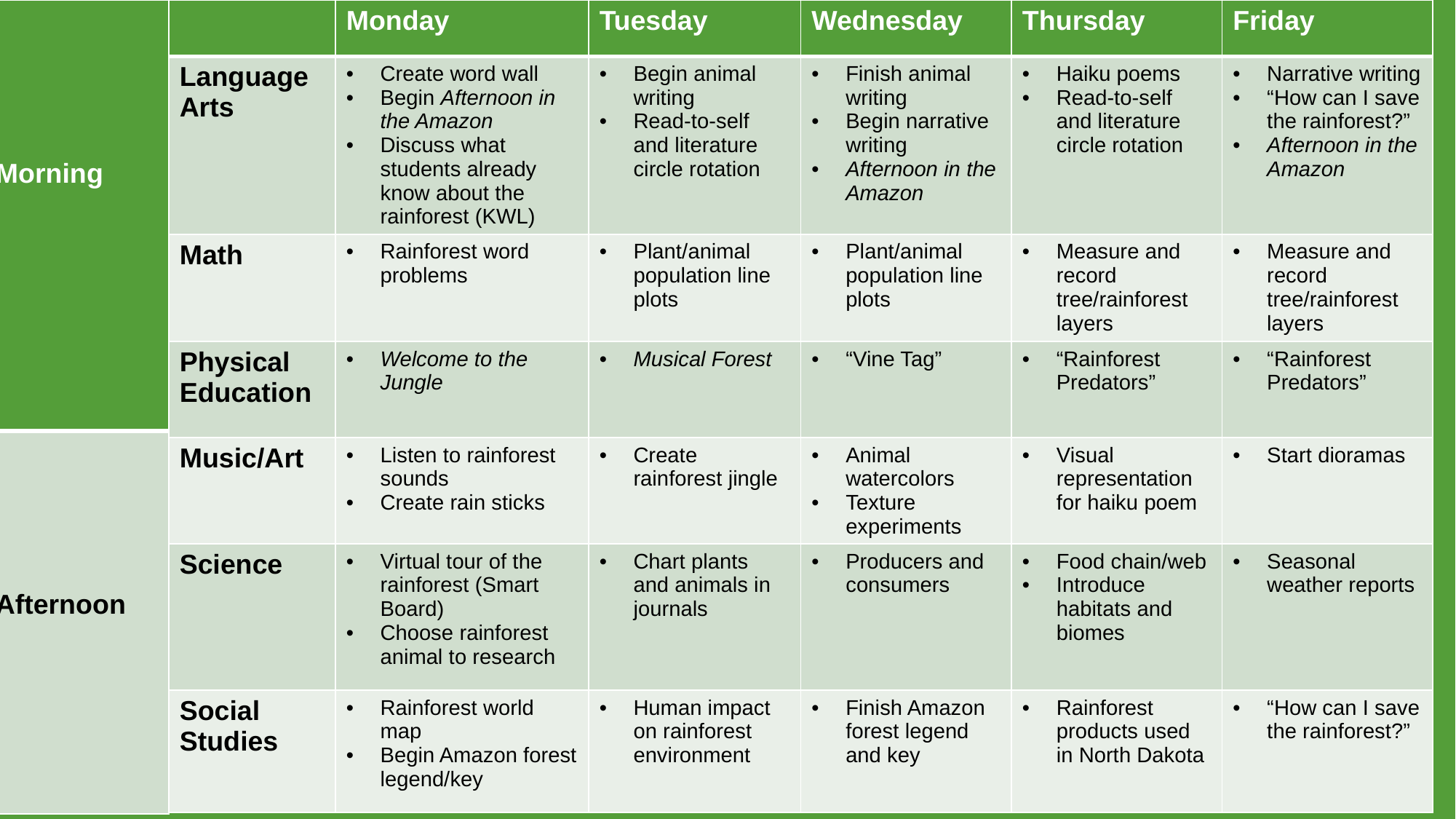

| Morning |
| --- |
| Afternoon |
|  | Monday | Tuesday | Wednesday | Thursday | Friday |
| --- | --- | --- | --- | --- | --- |
| Language Arts | Create word wall Begin Afternoon in the Amazon Discuss what students already know about the rainforest (KWL) | Begin animal writing Read-to-self and literature circle rotation | Finish animal writing Begin narrative writing Afternoon in the Amazon | Haiku poems Read-to-self and literature circle rotation | Narrative writing “How can I save the rainforest?” Afternoon in the Amazon |
| Math | Rainforest word problems | Plant/animal population line plots | Plant/animal population line plots | Measure and record tree/rainforest layers | Measure and record tree/rainforest layers |
| Physical Education | Welcome to the Jungle | Musical Forest | “Vine Tag” | “Rainforest Predators” | “Rainforest Predators” |
| Music/Art | Listen to rainforest sounds Create rain sticks | Create rainforest jingle | Animal watercolors Texture experiments | Visual representation for haiku poem | Start dioramas |
| Science | Virtual tour of the rainforest (Smart Board) Choose rainforest animal to research | Chart plants and animals in journals | Producers and consumers | Food chain/web Introduce habitats and biomes | Seasonal weather reports |
| Social Studies | Rainforest world map Begin Amazon forest legend/key | Human impact on rainforest environment | Finish Amazon forest legend and key | Rainforest products used in North Dakota | “How can I save the rainforest?” |